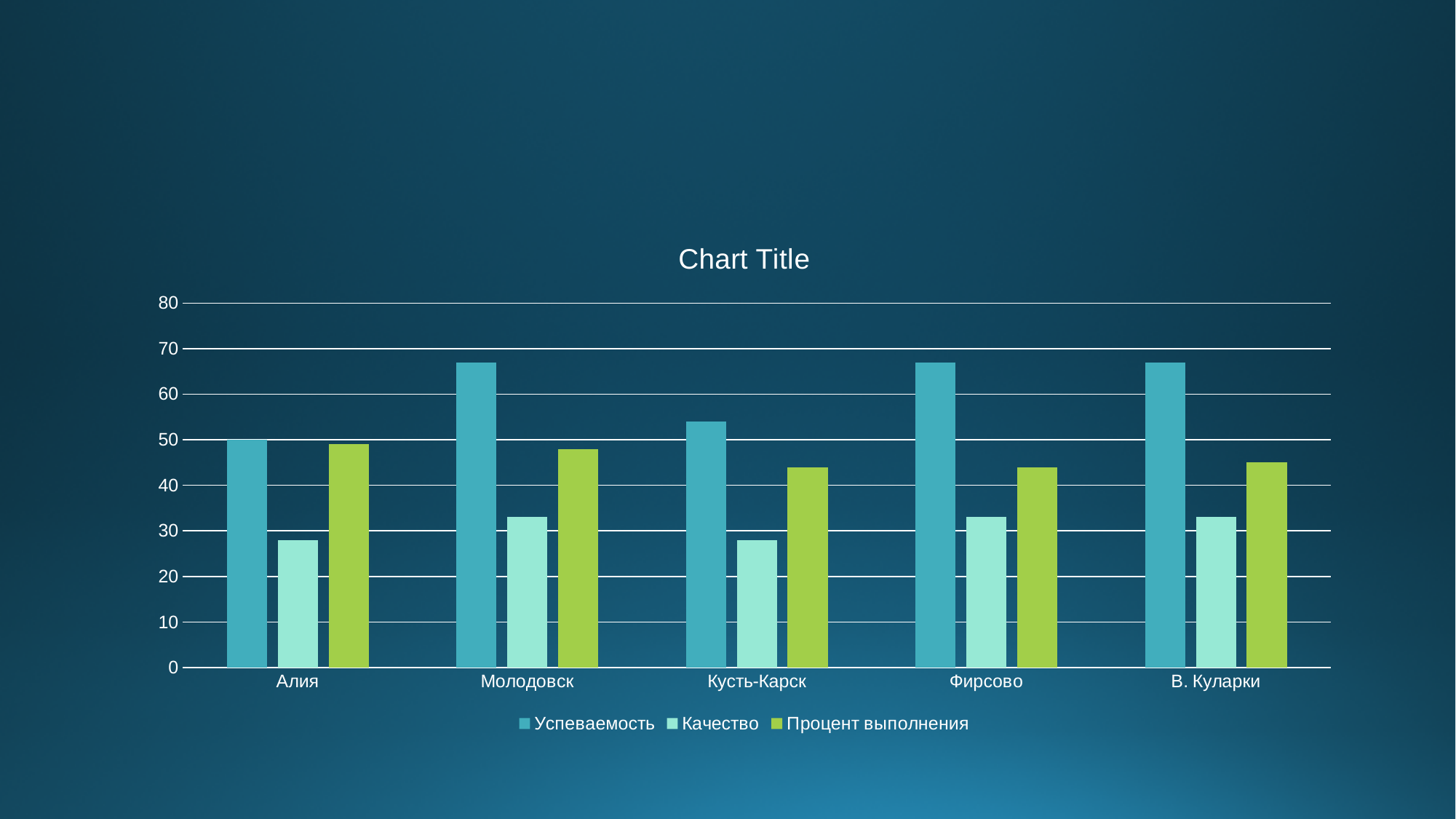

### Chart:

| Category | Успеваемость | Качество | Процент выполнения |
|---|---|---|---|
| Алия | 50.0 | 28.0 | 49.0 |
| Молодовск | 67.0 | 33.0 | 48.0 |
| Кусть-Карск | 54.0 | 28.0 | 44.0 |
| Фирсово | 67.0 | 33.0 | 44.0 |
| В. Куларки | 67.0 | 33.0 | 45.0 |